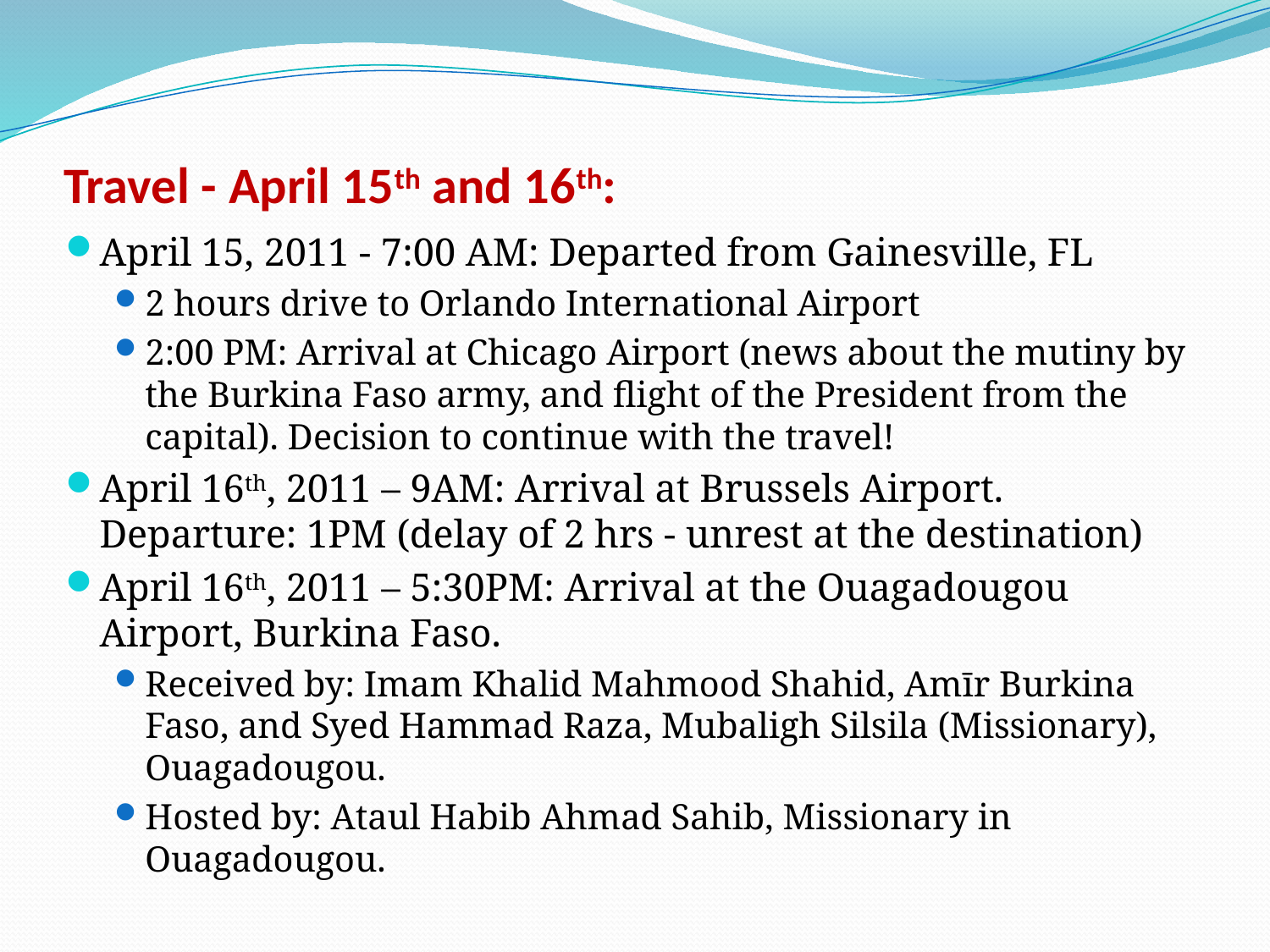

# Travel - April 15th and 16th:
April 15, 2011 - 7:00 AM: Departed from Gainesville, FL
2 hours drive to Orlando International Airport
2:00 PM: Arrival at Chicago Airport (news about the mutiny by the Burkina Faso army, and flight of the President from the capital). Decision to continue with the travel!
April 16th, 2011 – 9AM: Arrival at Brussels Airport. Departure: 1PM (delay of 2 hrs - unrest at the destination)
April 16th, 2011 – 5:30PM: Arrival at the Ouagadougou Airport, Burkina Faso.
Received by: Imam Khalid Mahmood Shahid, Amīr Burkina Faso, and Syed Hammad Raza, Mubaligh Silsila (Missionary), Ouagadougou.
Hosted by: Ataul Habib Ahmad Sahib, Missionary in Ouagadougou.